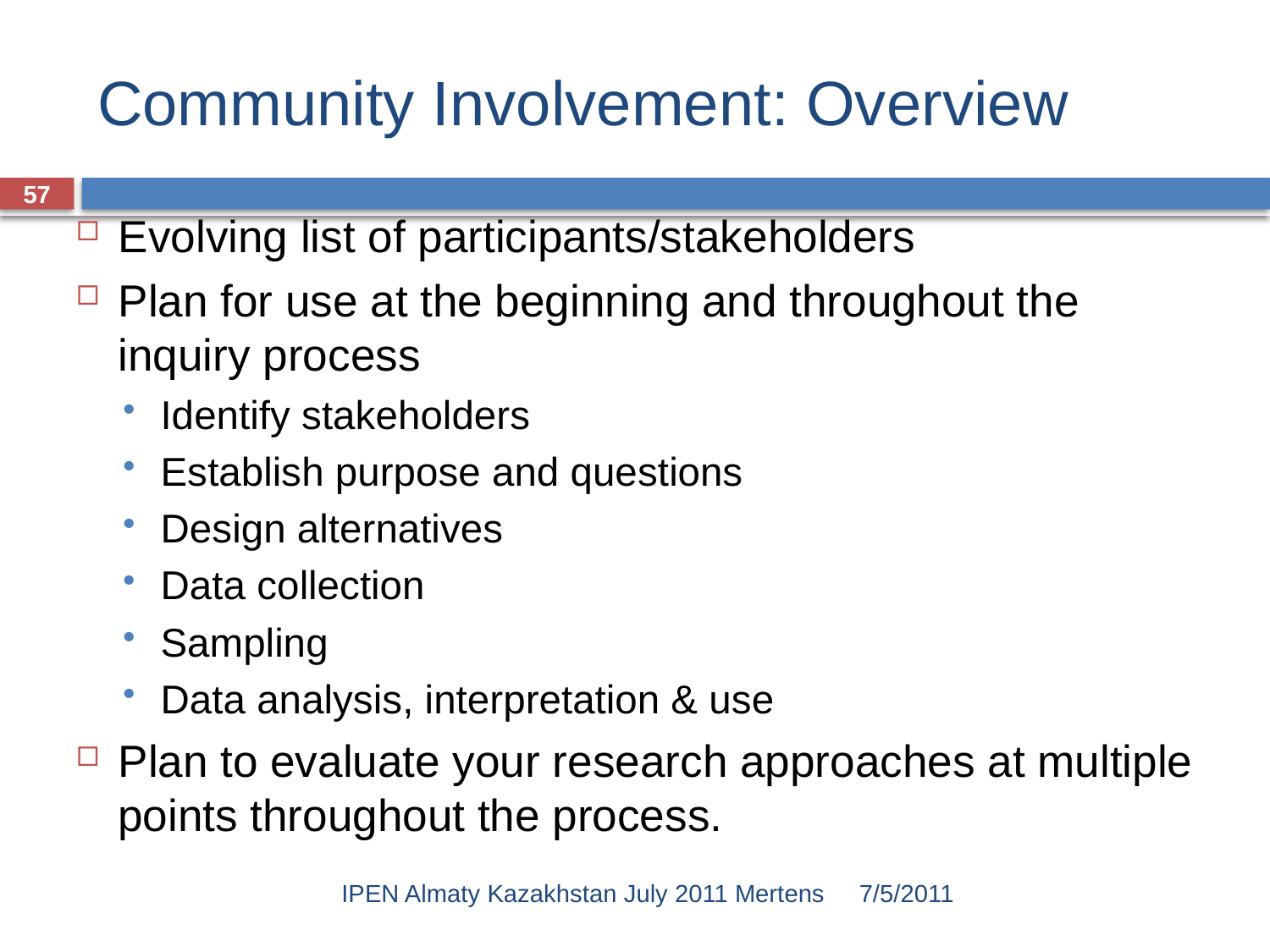

# Community Involvement: Overview
57
Evolving list of participants/stakeholders
Plan for use at the beginning and throughout the inquiry process
Identify stakeholders
Establish purpose and questions
Design alternatives
Data collection
Sampling
Data analysis, interpretation & use
Plan to evaluate your research approaches at multiple points throughout the process.
IPEN Almaty Kazakhstan July 2011 Mertens
7/5/2011